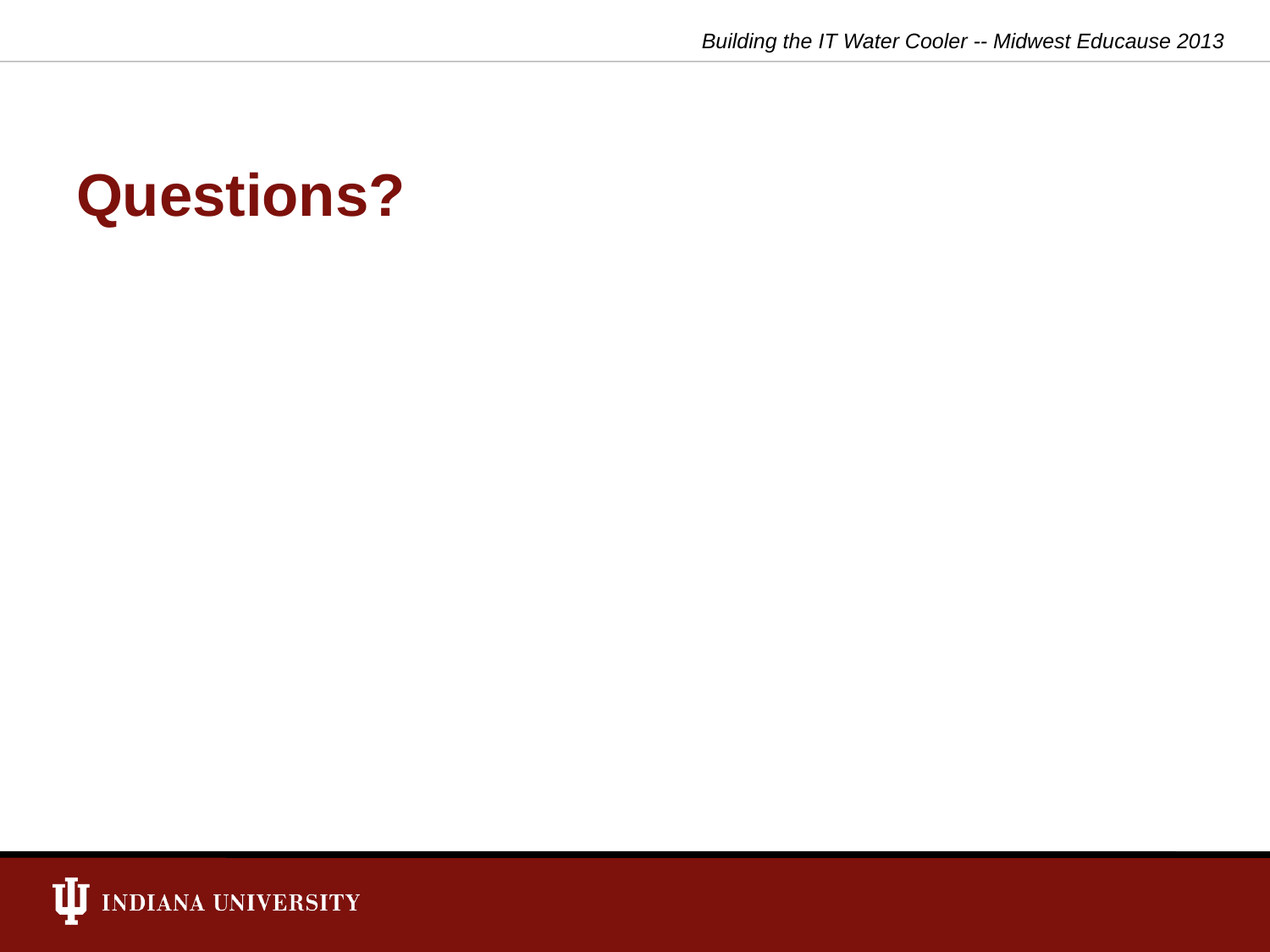

Building the IT Water Cooler -- Midwest Educause 2013
# Questions?